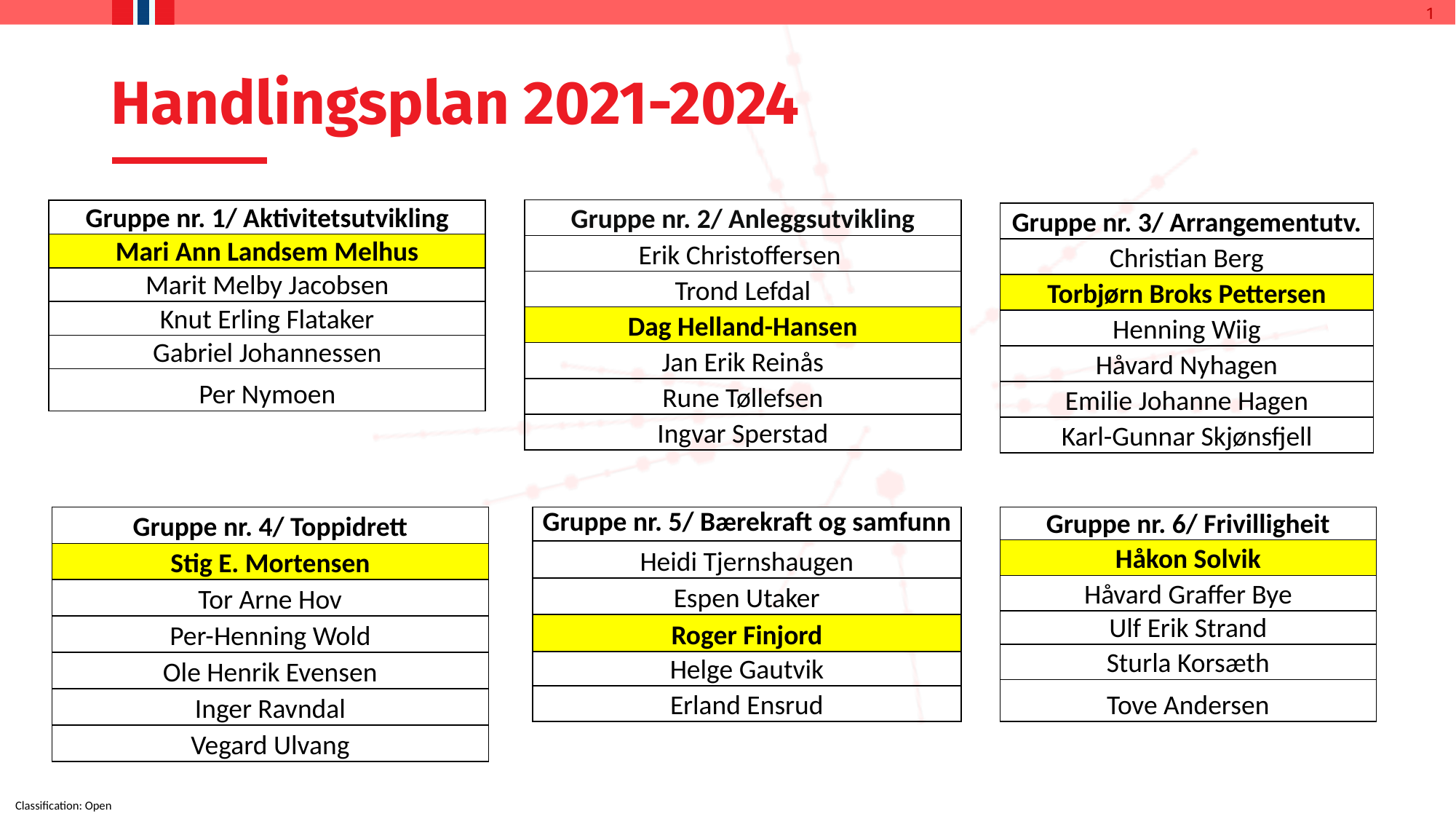

# Handlingsplan 2021-2024
| Gruppe nr. 2/ Anleggsutvikling |
| --- |
| Erik Christoffersen |
| Trond Lefdal |
| Dag Helland-Hansen |
| Jan Erik Reinås |
| Rune Tøllefsen |
| Ingvar Sperstad |
| Gruppe nr. 1/ Aktivitetsutvikling |
| --- |
| Mari Ann Landsem Melhus |
| Marit Melby Jacobsen |
| Knut Erling Flataker |
| Gabriel Johannessen |
| Per Nymoen |
| Gruppe nr. 3/ Arrangementutv. |
| --- |
| Christian Berg |
| Torbjørn Broks Pettersen |
| Henning Wiig |
| Håvard Nyhagen |
| Emilie Johanne Hagen |
| Karl-Gunnar Skjønsfjell |
| Gruppe nr. 4/ Toppidrett |
| --- |
| Stig E. Mortensen |
| Tor Arne Hov |
| Per-Henning Wold |
| Ole Henrik Evensen |
| Inger Ravndal |
| Vegard Ulvang |
| Gruppe nr. 5/ Bærekraft og samfunn |
| --- |
| Heidi Tjernshaugen |
| Espen Utaker |
| Roger Finjord |
| Helge Gautvik |
| Erland Ensrud |
| Gruppe nr. 6/ Frivilligheit |
| --- |
| Håkon Solvik |
| Håvard Graffer Bye |
| Ulf Erik Strand |
| Sturla Korsæth |
| Tove Andersen |